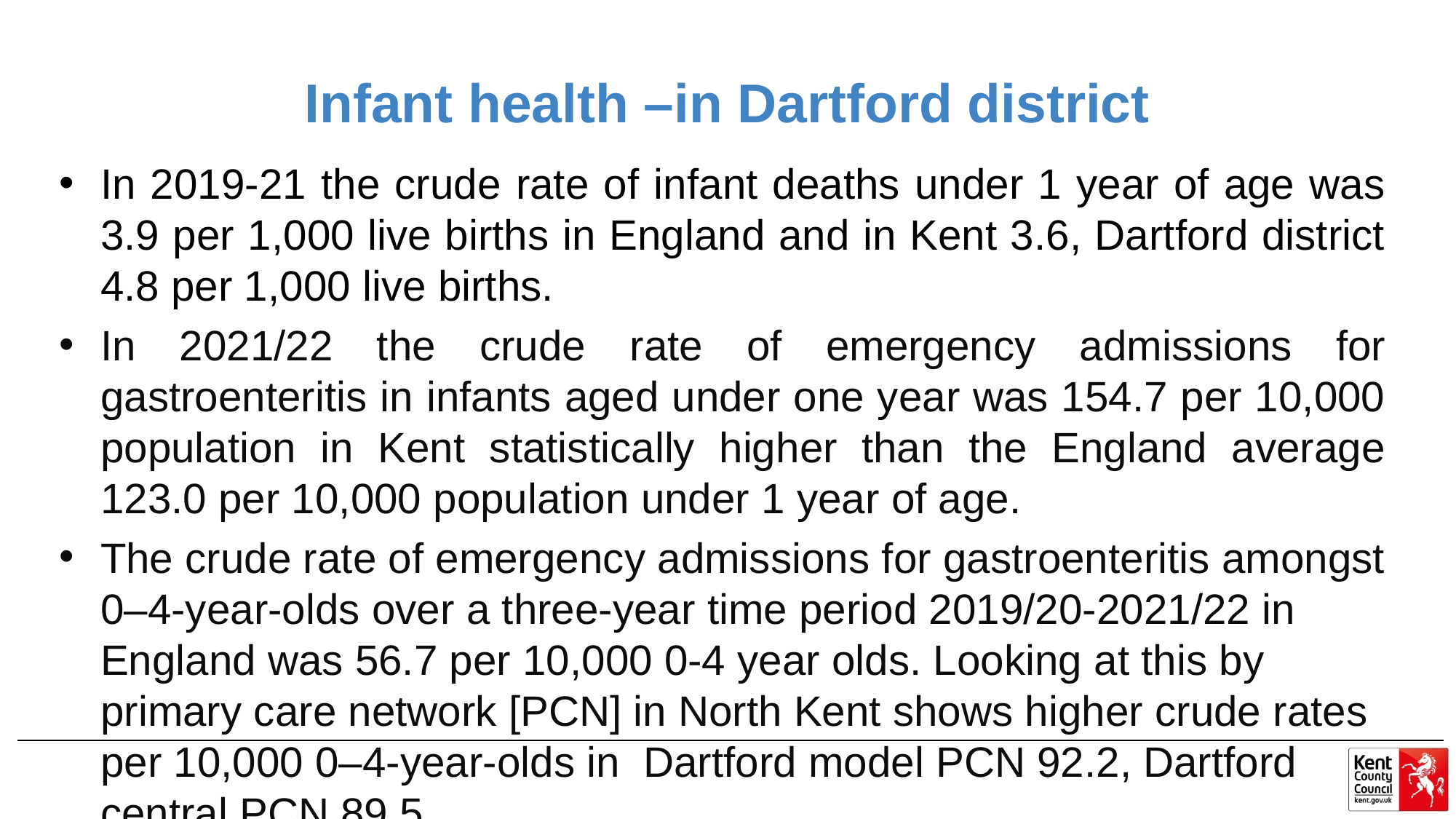

# Infant health –in Dartford district
In 2019-21 the crude rate of infant deaths under 1 year of age was 3.9 per 1,000 live births in England and in Kent 3.6, Dartford district 4.8 per 1,000 live births.
In 2021/22 the crude rate of emergency admissions for gastroenteritis in infants aged under one year was 154.7 per 10,000 population in Kent statistically higher than the England average 123.0 per 10,000 population under 1 year of age.
The crude rate of emergency admissions for gastroenteritis amongst 0–4-year-olds over a three-year time period 2019/20-2021/22 in England was 56.7 per 10,000 0-4 year olds. Looking at this by primary care network [PCN] in North Kent shows higher crude rates per 10,000 0–4-year-olds in  Dartford model PCN 92.2, Dartford central PCN 89.5